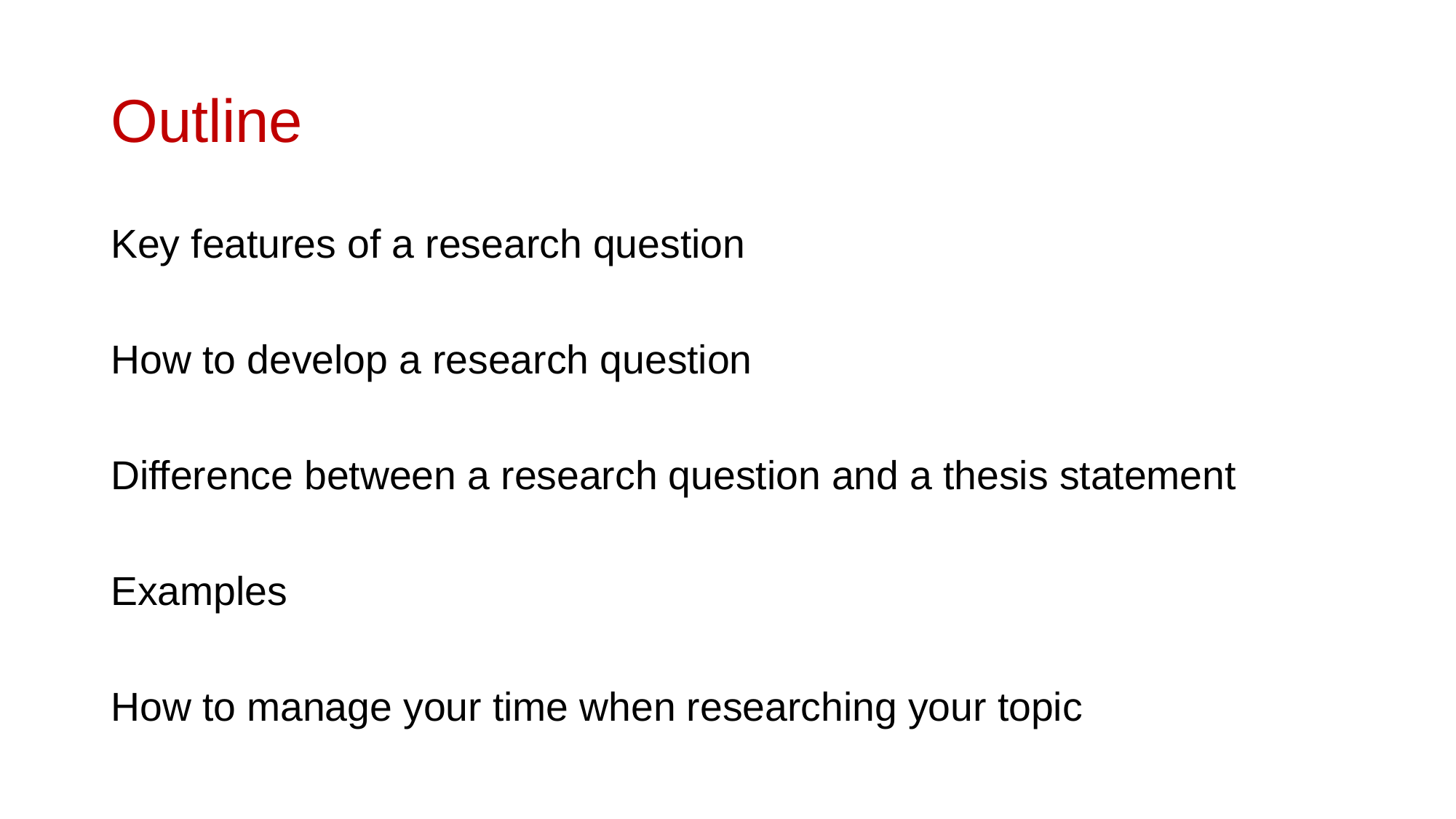

# Outline
Key features of a research question

How to develop a research question

Difference between a research question and a thesis statement

Examples

How to manage your time when researching your topic